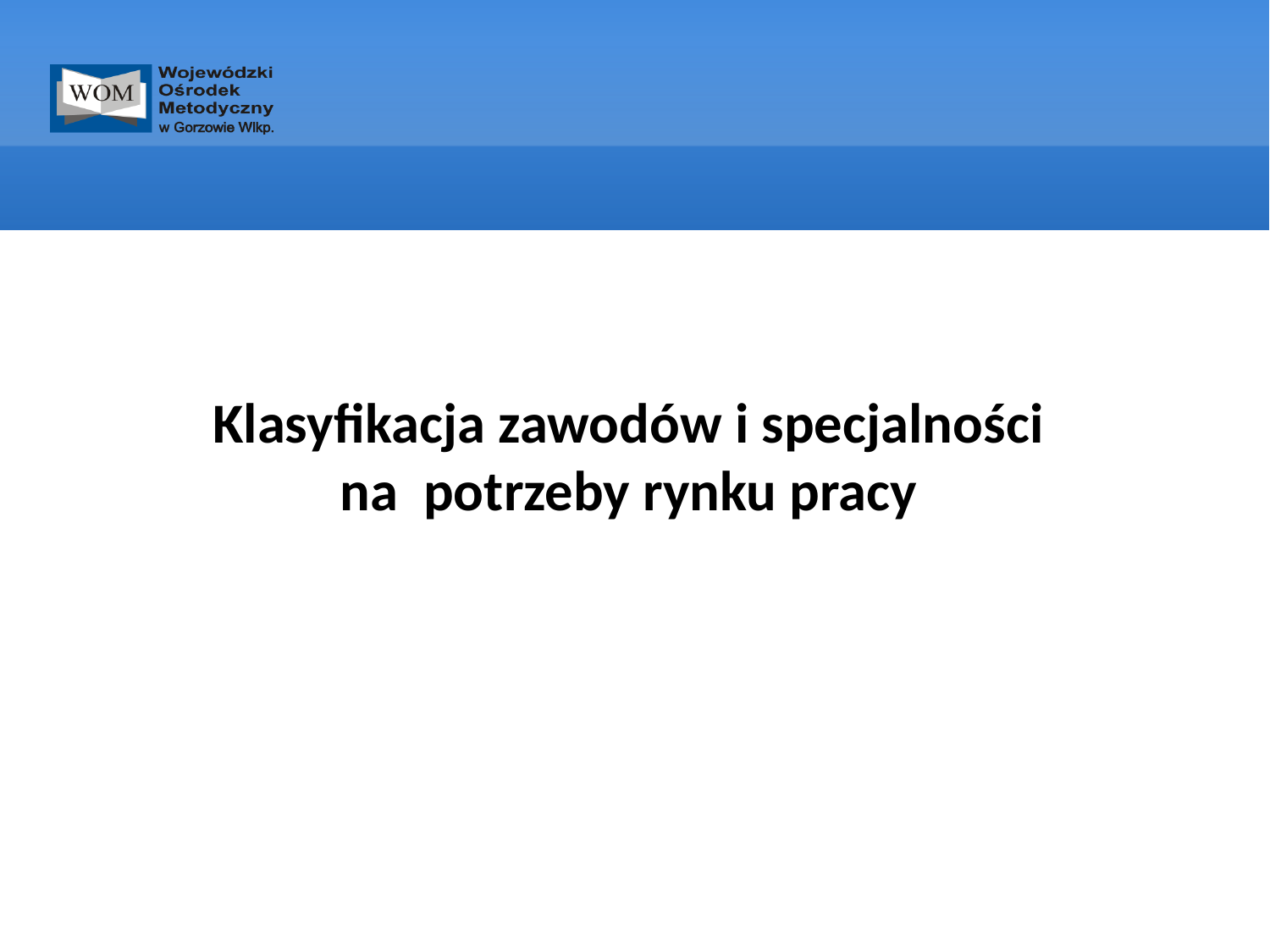

#

Klasyfikacja zawodów i specjalności
na  potrzeby rynku pracy